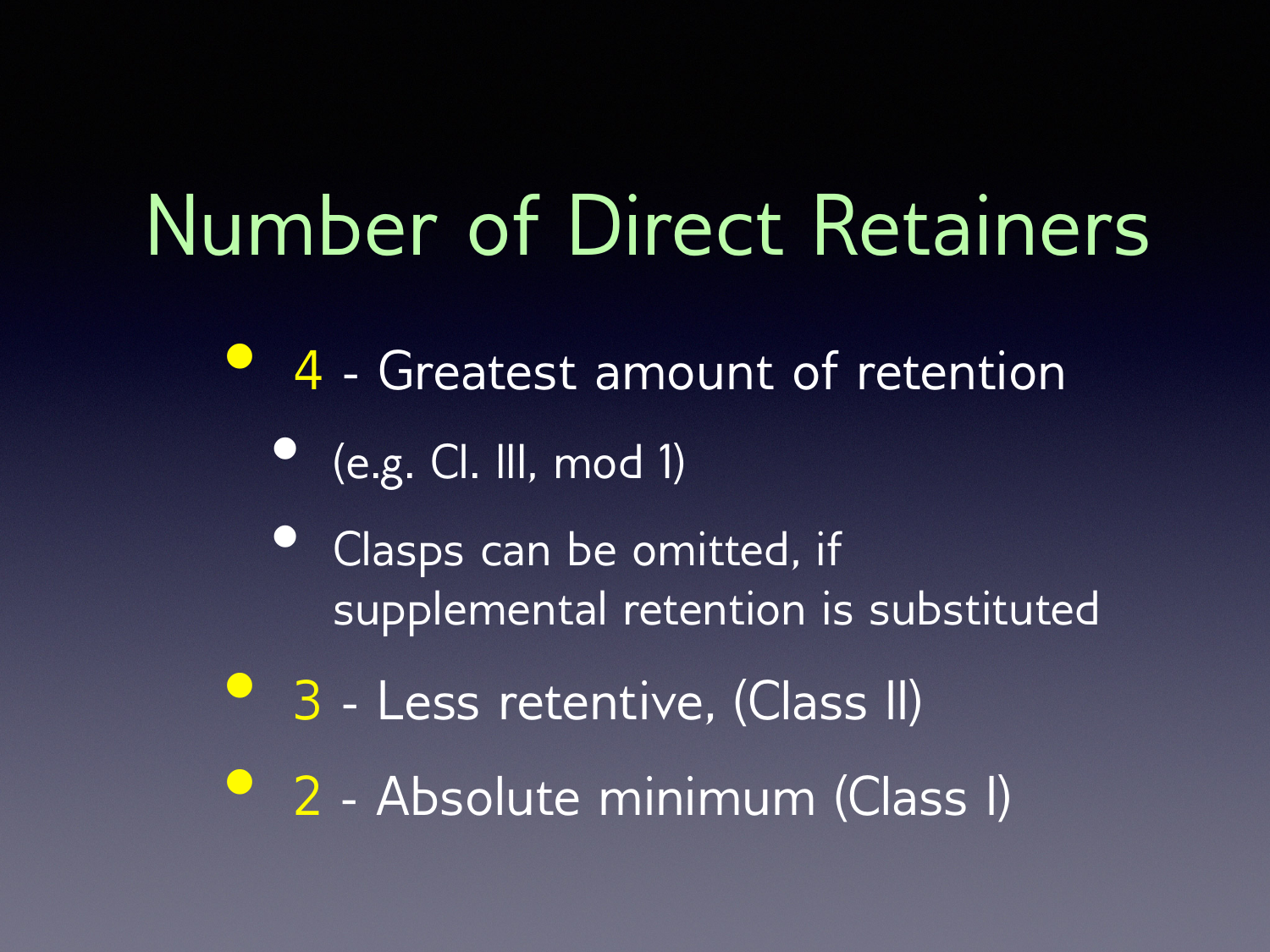

# Number of Direct Retainers
4 - Greatest amount of retention
(e.g. Cl. III, mod 1)
Clasps can be omitted, if supplemental retention is substituted
3 - Less retentive, (Class II)
2 - Absolute minimum (Class I)